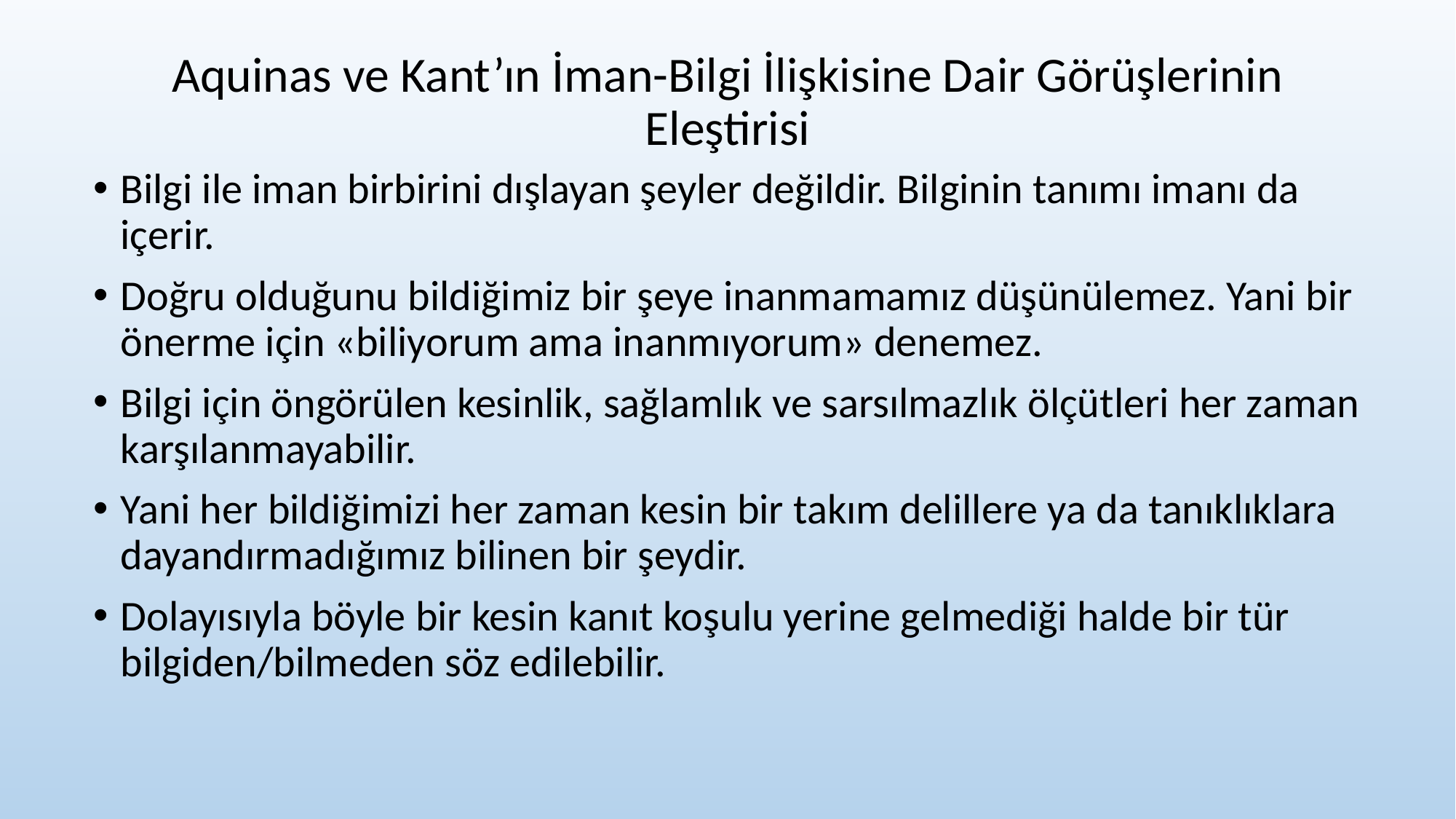

# Aquinas ve Kant’ın İman-Bilgi İlişkisine Dair Görüşlerinin Eleştirisi
Bilgi ile iman birbirini dışlayan şeyler değildir. Bilginin tanımı imanı da içerir.
Doğru olduğunu bildiğimiz bir şeye inanmamamız düşünülemez. Yani bir önerme için «biliyorum ama inanmıyorum» denemez.
Bilgi için öngörülen kesinlik, sağlamlık ve sarsılmazlık ölçütleri her zaman karşılanmayabilir.
Yani her bildiğimizi her zaman kesin bir takım delillere ya da tanıklıklara dayandırmadığımız bilinen bir şeydir.
Dolayısıyla böyle bir kesin kanıt koşulu yerine gelmediği halde bir tür bilgiden/bilmeden söz edilebilir.